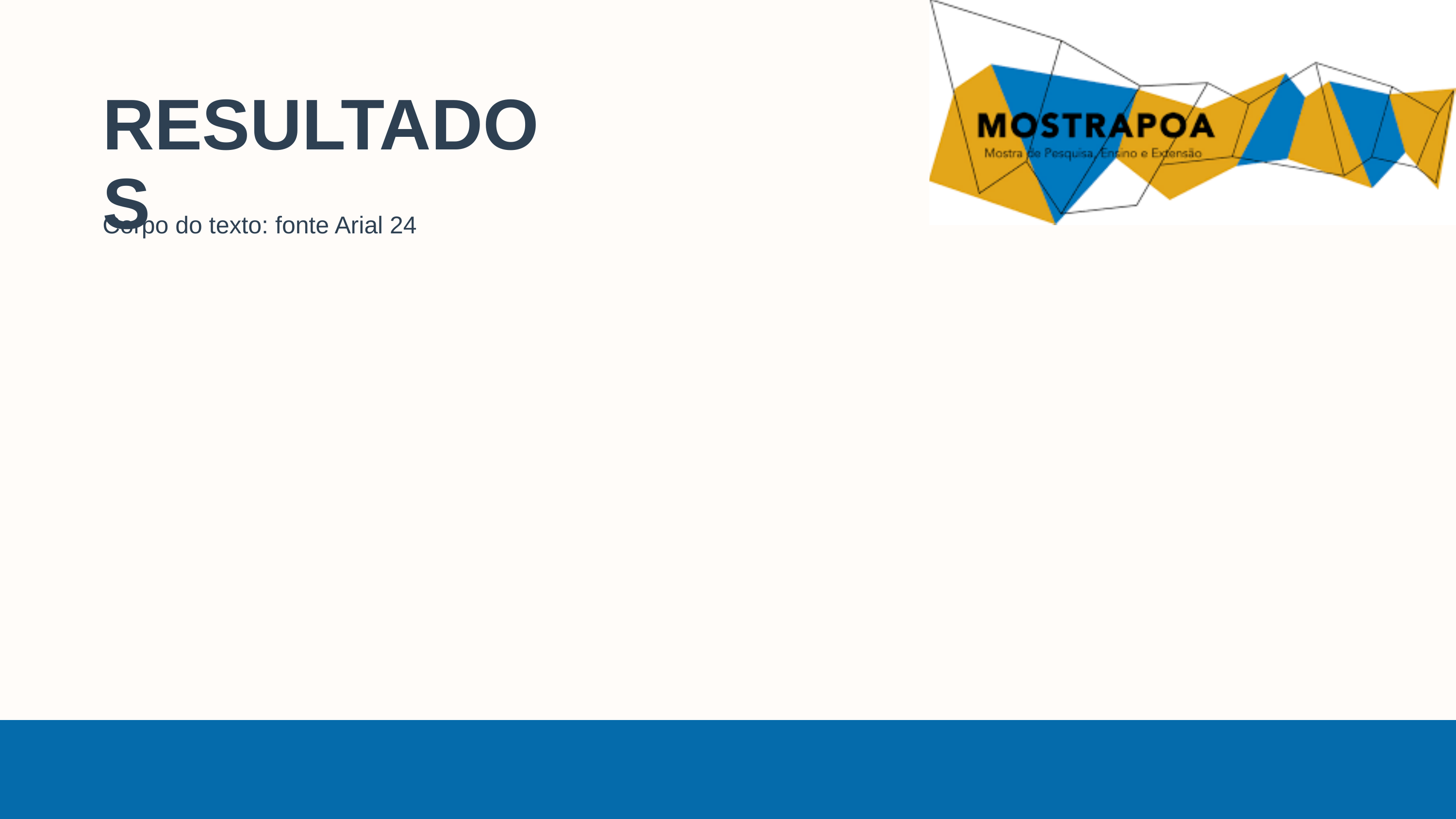

RESULTADOS
Corpo do texto: fonte Arial 24